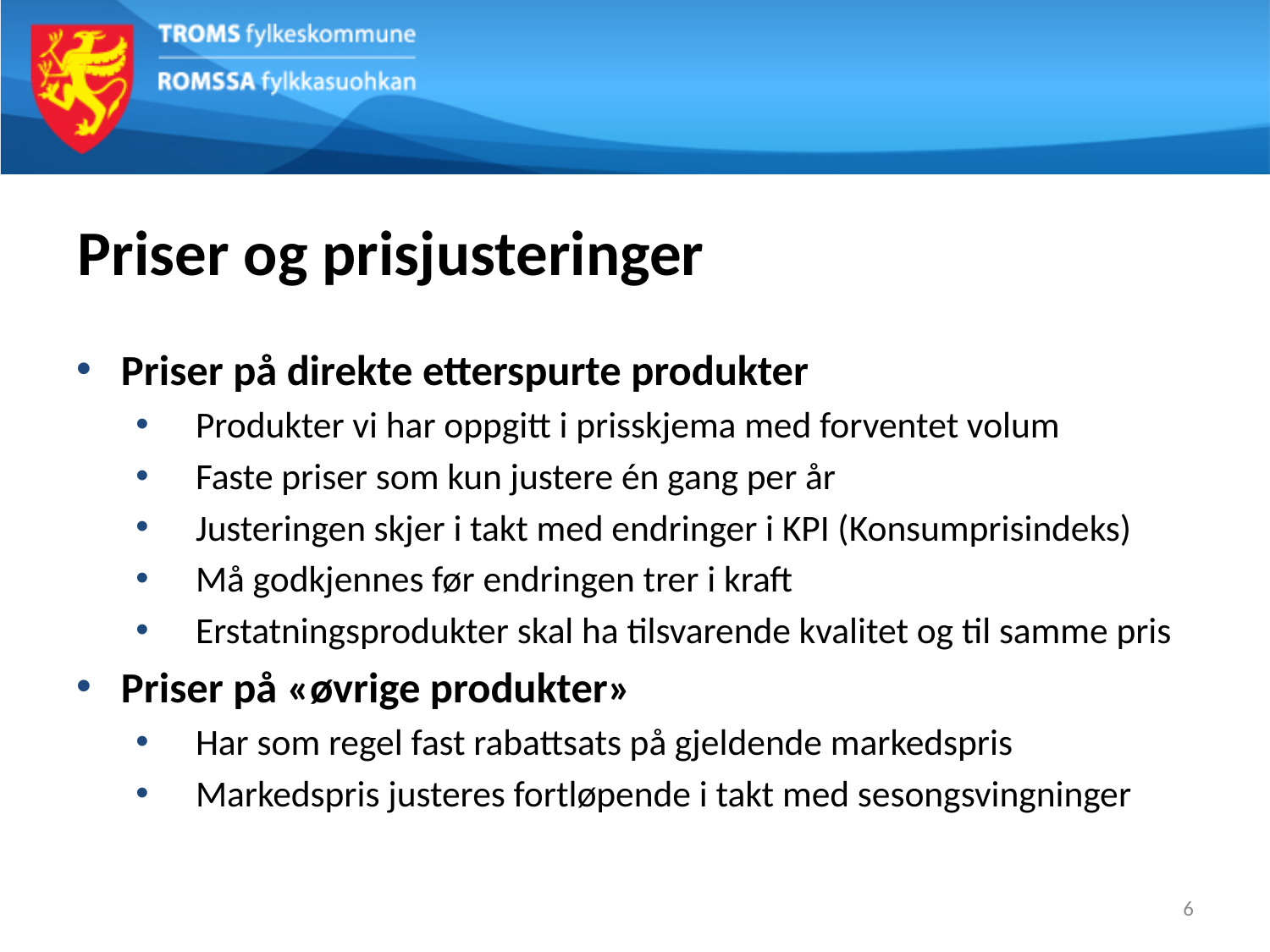

# Priser og prisjusteringer
Priser på direkte etterspurte produkter
Produkter vi har oppgitt i prisskjema med forventet volum
Faste priser som kun justere én gang per år
Justeringen skjer i takt med endringer i KPI (Konsumprisindeks)
Må godkjennes før endringen trer i kraft
Erstatningsprodukter skal ha tilsvarende kvalitet og til samme pris
Priser på «øvrige produkter»
Har som regel fast rabattsats på gjeldende markedspris
Markedspris justeres fortløpende i takt med sesongsvingninger
6